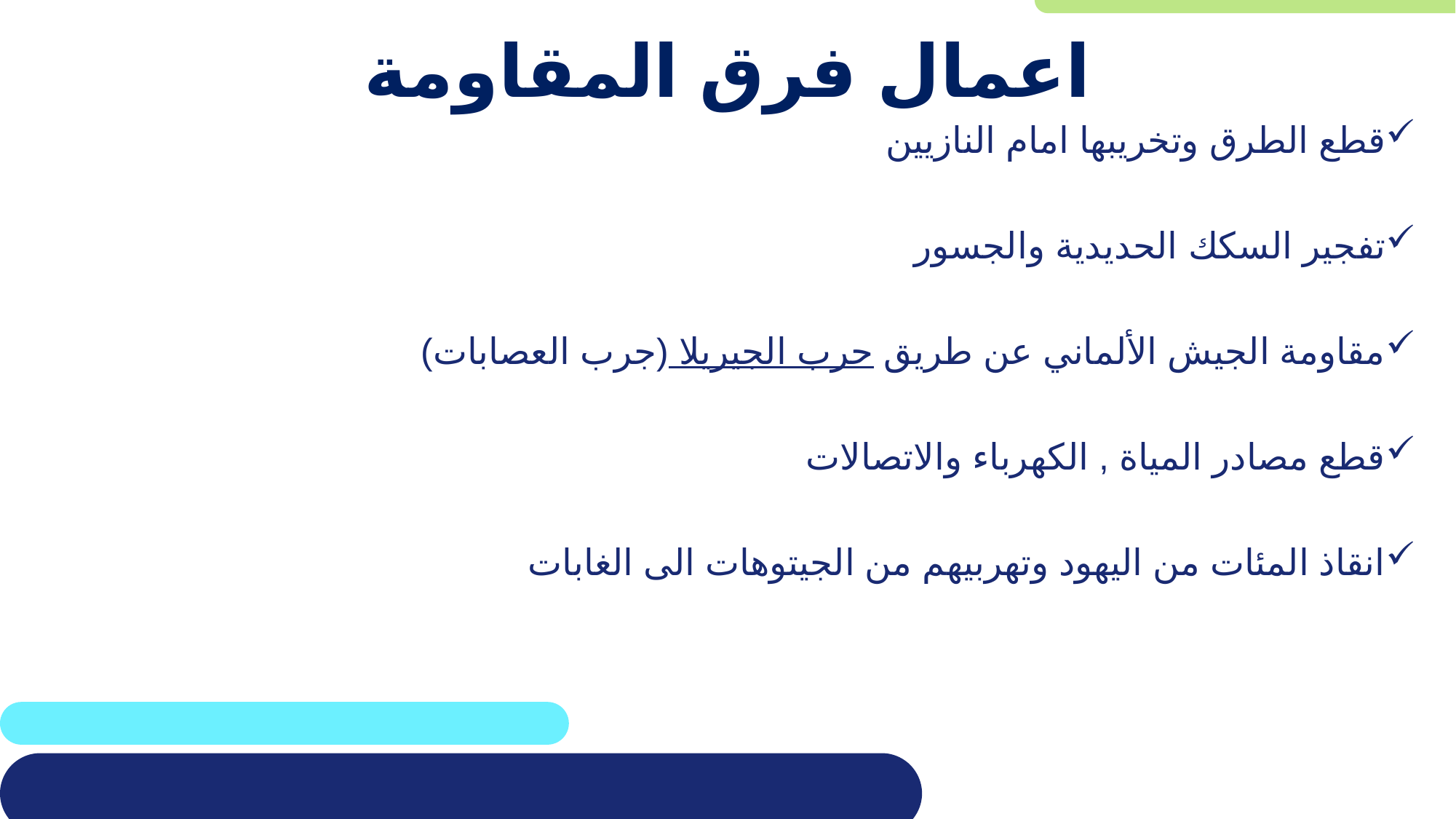

# اعمال فرق المقاومة
قطع الطرق وتخريبها امام النازيين

تفجير السكك الحديدية والجسور

مقاومة الجيش الألماني عن طريق حرب الجيريلا (جرب العصابات)

قطع مصادر المياة , الكهرباء والاتصالات

انقاذ المئات من اليهود وتهربيهم من الجيتوهات الى الغابات